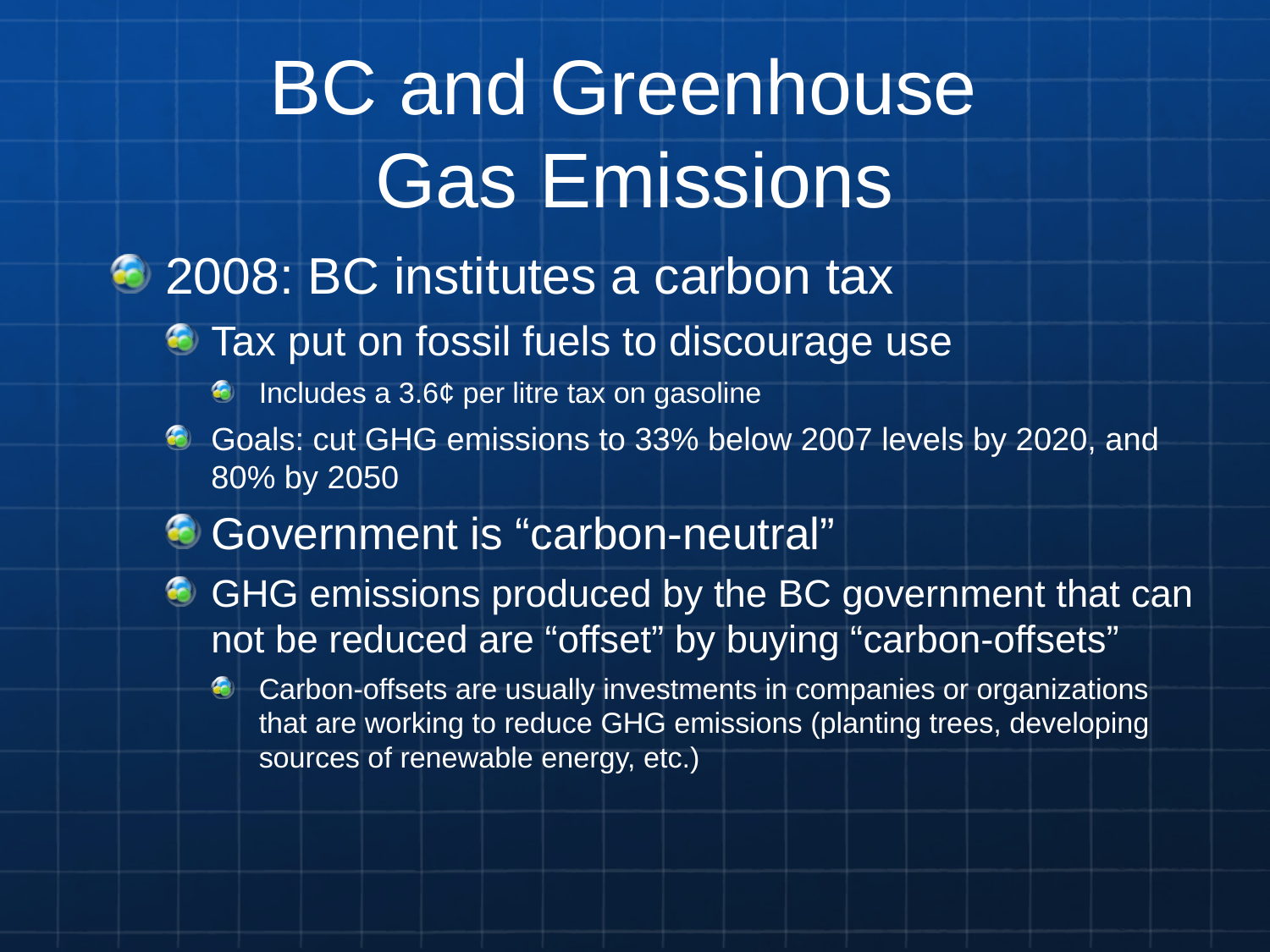

# BC and Greenhouse Gas Emissions

2008: BC institutes a carbon tax
Tax put on fossil fuels to discourage use
Includes a 3.6¢ per litre tax on gasoline
Goals: cut GHG emissions to 33% below 2007 levels by 2020, and 80% by 2050
Government is “carbon-neutral”
GHG emissions produced by the BC government that can not be reduced are “offset” by buying “carbon-offsets”
Carbon-offsets are usually investments in companies or organizations that are working to reduce GHG emissions (planting trees, developing sources of renewable energy, etc.)